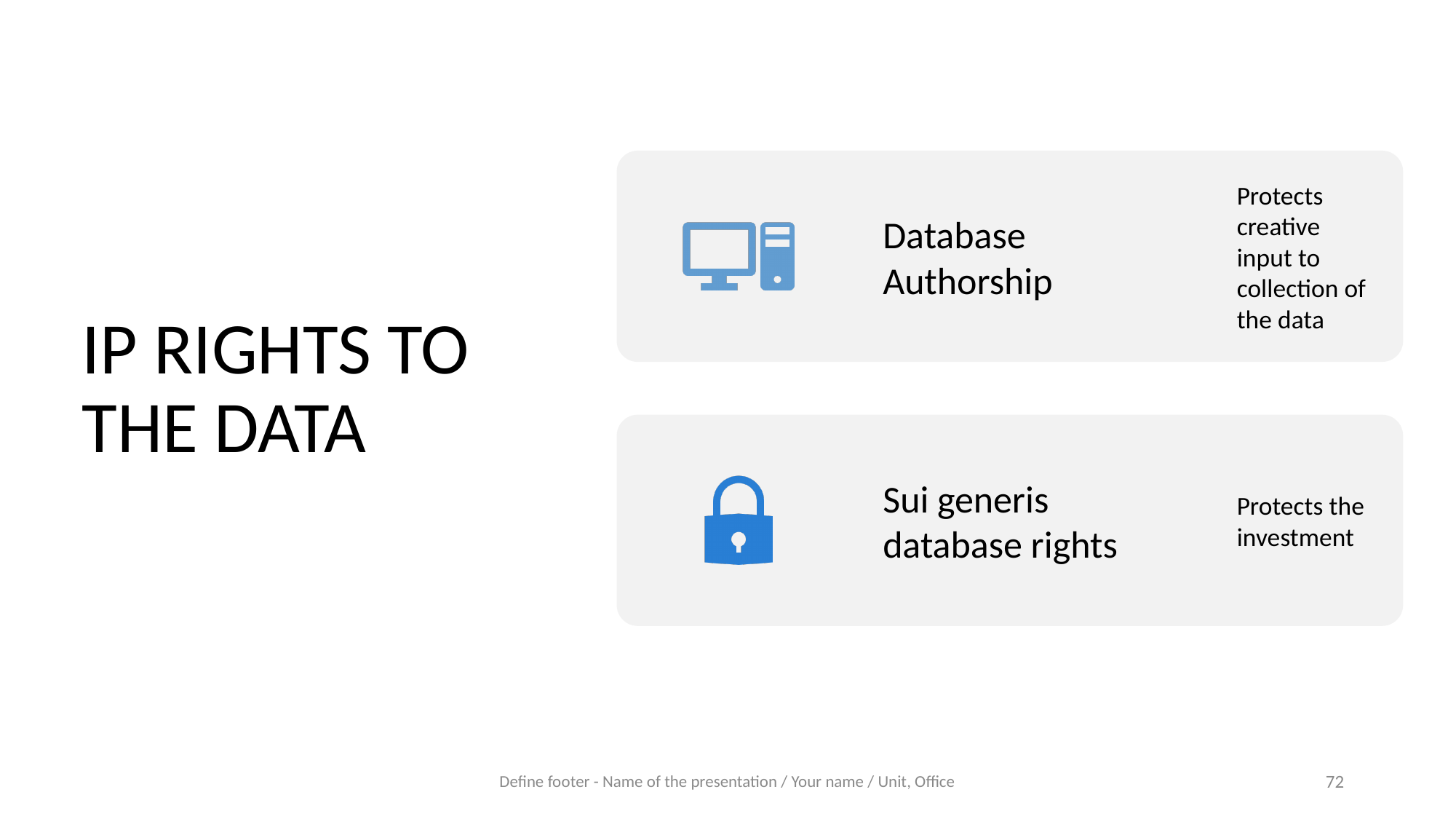

Database Authorship
Protects creative input to collection of the data
Sui generis database rights
Protects the investment
# IP RIGHTS TO THE DATA
Define footer - Name of the presentation / Your name / Unit, Office
72